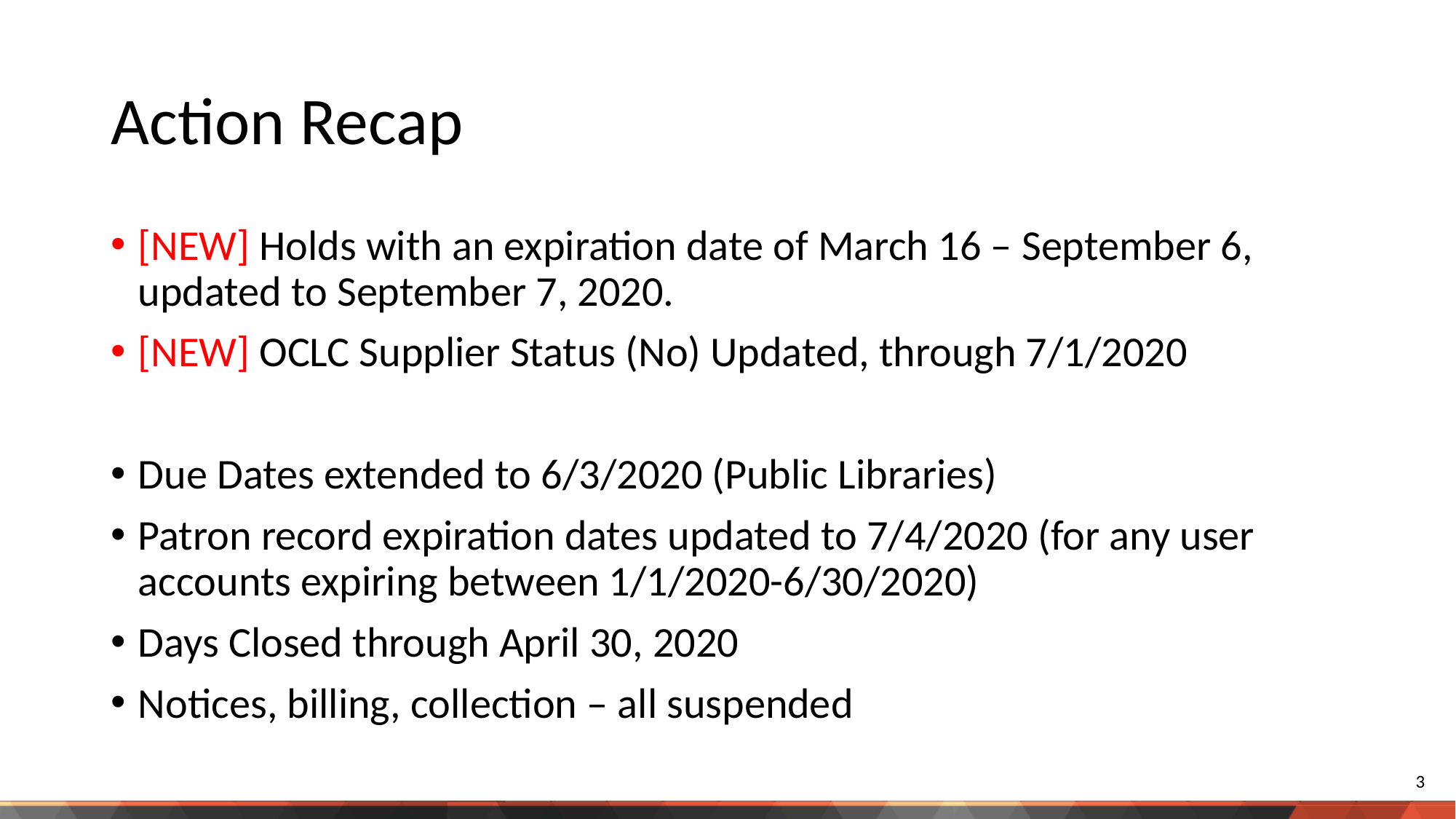

# Action Recap
[NEW] Holds with an expiration date of March 16 – September 6, updated to September 7, 2020.
[NEW] OCLC Supplier Status (No) Updated, through 7/1/2020

Due Dates extended to 6/3/2020 (Public Libraries)
Patron record expiration dates updated to 7/4/2020 (for any user accounts expiring between 1/1/2020-6/30/2020)
Days Closed through April 30, 2020
Notices, billing, collection – all suspended

3